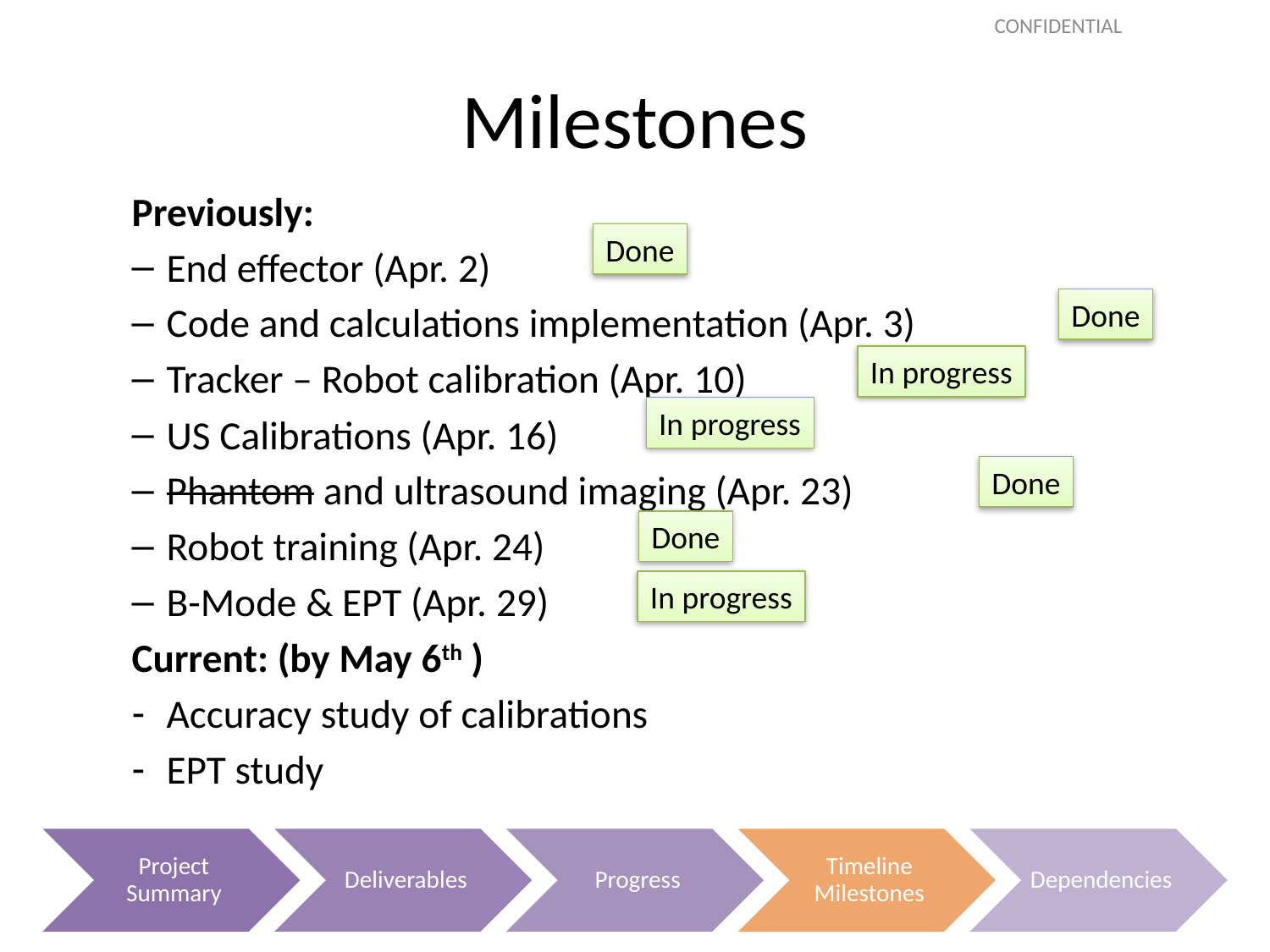

# Milestones
Previously:
End effector (Apr. 2)
Code and calculations implementation (Apr. 3)
Tracker – Robot calibration (Apr. 10)
US Calibrations (Apr. 16)
Phantom and ultrasound imaging (Apr. 23)
Robot training (Apr. 24)
B-Mode & EPT (Apr. 29)
Current: (by May 6th )
Accuracy study of calibrations
EPT study

Done
Done
In progress
In progress
Done
Done
In progress
Project Summary
Deliverables
Progress
Timeline Milestones
Dependencies